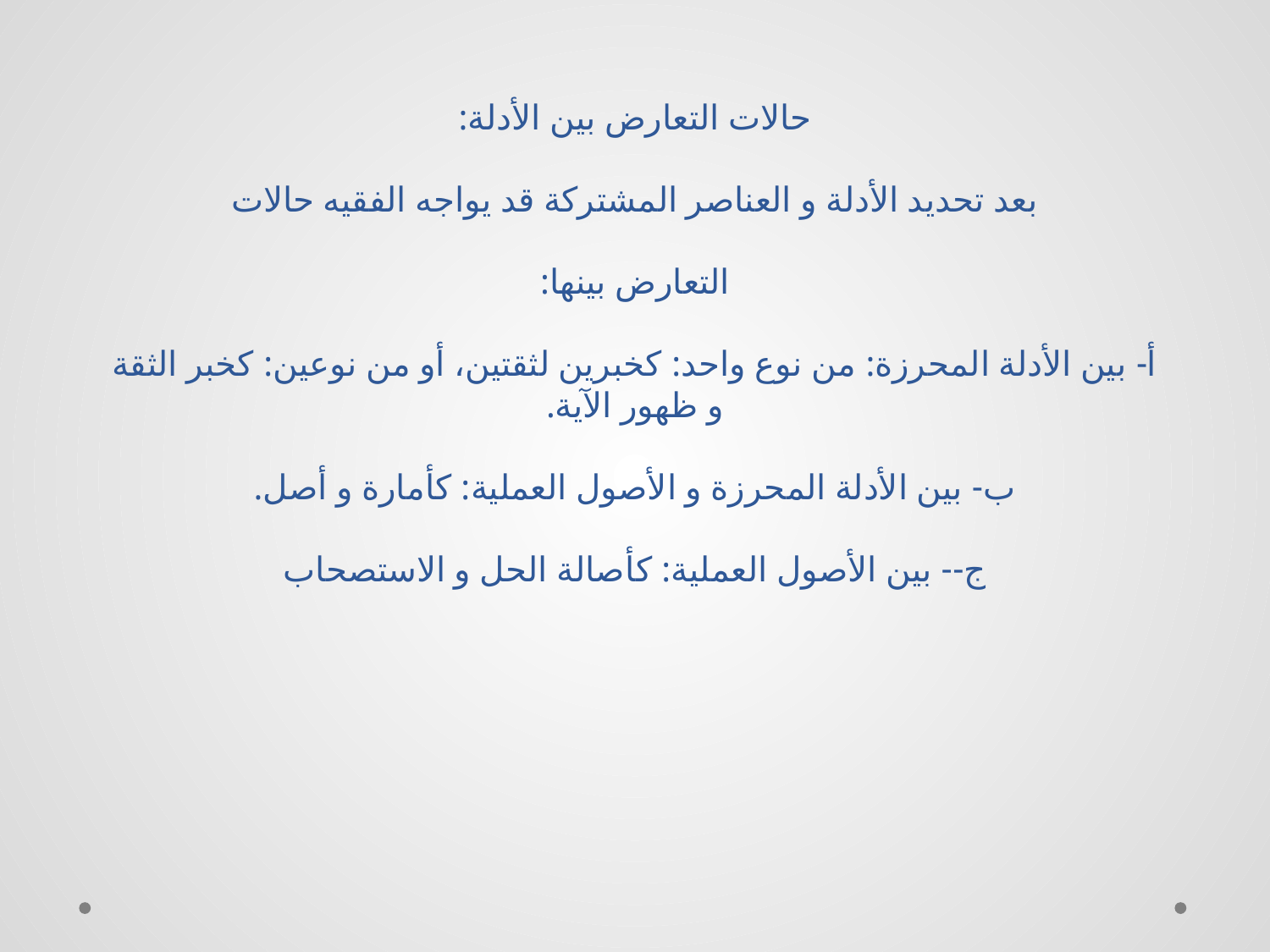

# حالات التعارض بين الأدلة: بعد تحديد الأدلة و العناصر المشتركة قد يواجه الفقيه حالات‏ التعارض بينها: أ- بين الأدلة المحرزة: من نوع واحد: كخبرين لثقتين، أو من نوعين: كخبر الثقة و ظهور الآية. ب- بين الأدلة المحرزة و الأصول العملية: كأمارة و أصل. ج-- بين الأصول العملية: كأصالة الحل و الاستصحاب‏